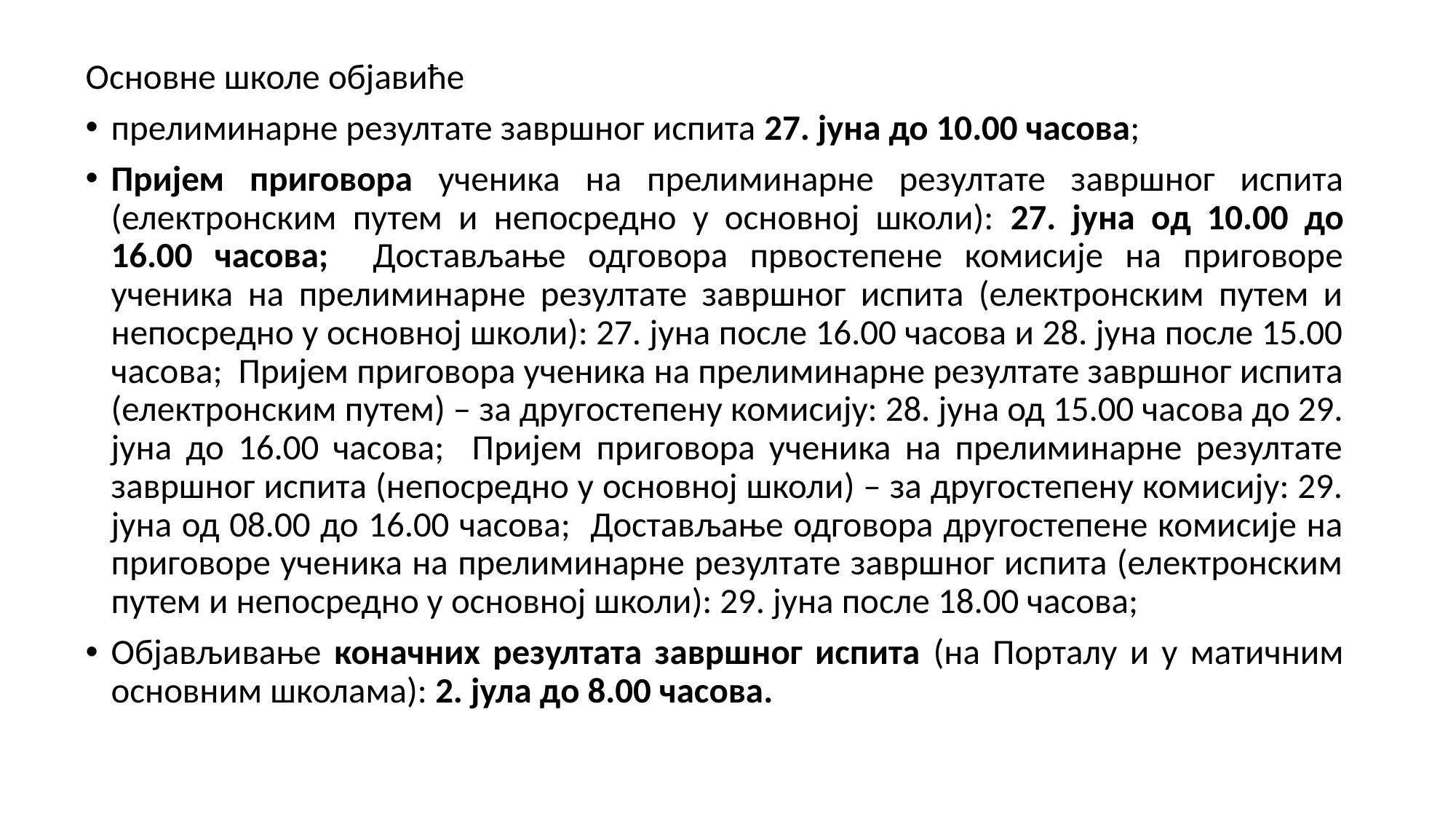

#
Основне школе објавиће
прелиминарне резултате завршног испита 27. јуна до 10.00 часова;
Пријем приговора ученика на прелиминарне резултате завршног испита (електронским путем и непосредно у основној школи): 27. јуна од 10.00 до 16.00 часова;  Достављање одговора првостепене комисије на приговоре ученика на прелиминарне резултате завршног испита (електронским путем и непосредно у основној школи): 27. јуна после 16.00 часова и 28. јуна после 15.00 часова;  Пријем приговора ученика на прелиминарне резултате завршног испита (електронским путем) – за другостепену комисију: 28. јуна од 15.00 часова до 29. јуна до 16.00 часова;  Пријем приговора ученика на прелиминарне резултате завршног испита (непосредно у основној школи) – за другостепену комисију: 29. јуна од 08.00 до 16.00 часова;  Достављање одговора другостепене комисије на приговоре ученика на прелиминарне резултате завршног испита (електронским путем и непосредно у основној школи): 29. јуна после 18.00 часова;
Објављивање коначних резултата завршног испита (на Порталу и у матичним основним школама): 2. јула дo 8.00 часова.